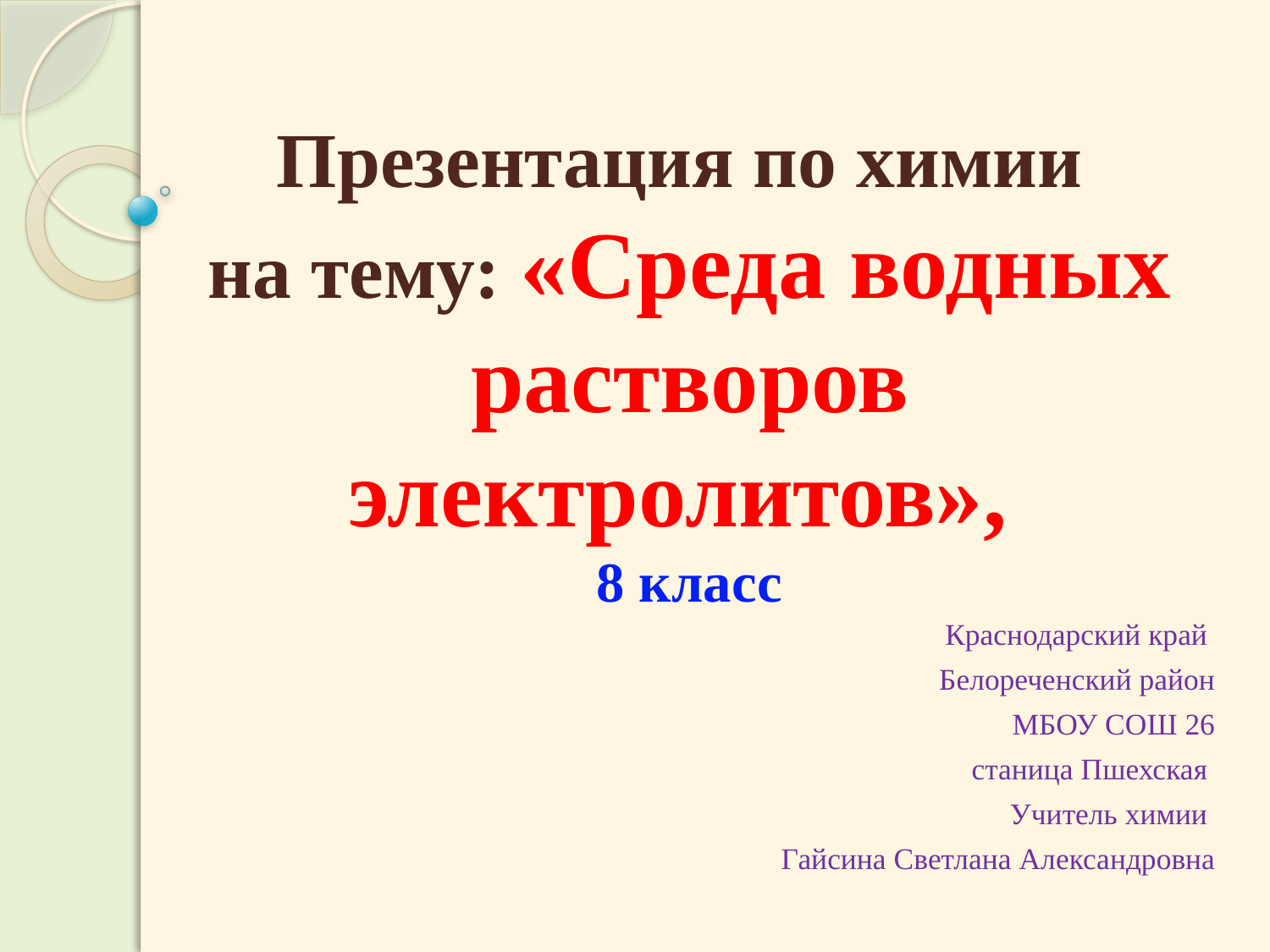

# Презентация по химии на тему: «Среда водных растворов электролитов», 8 класс
Краснодарский край
Белореченский район
МБОУ СОШ 26
 станица Пшехская
Учитель химии
Гайсина Светлана Александровна